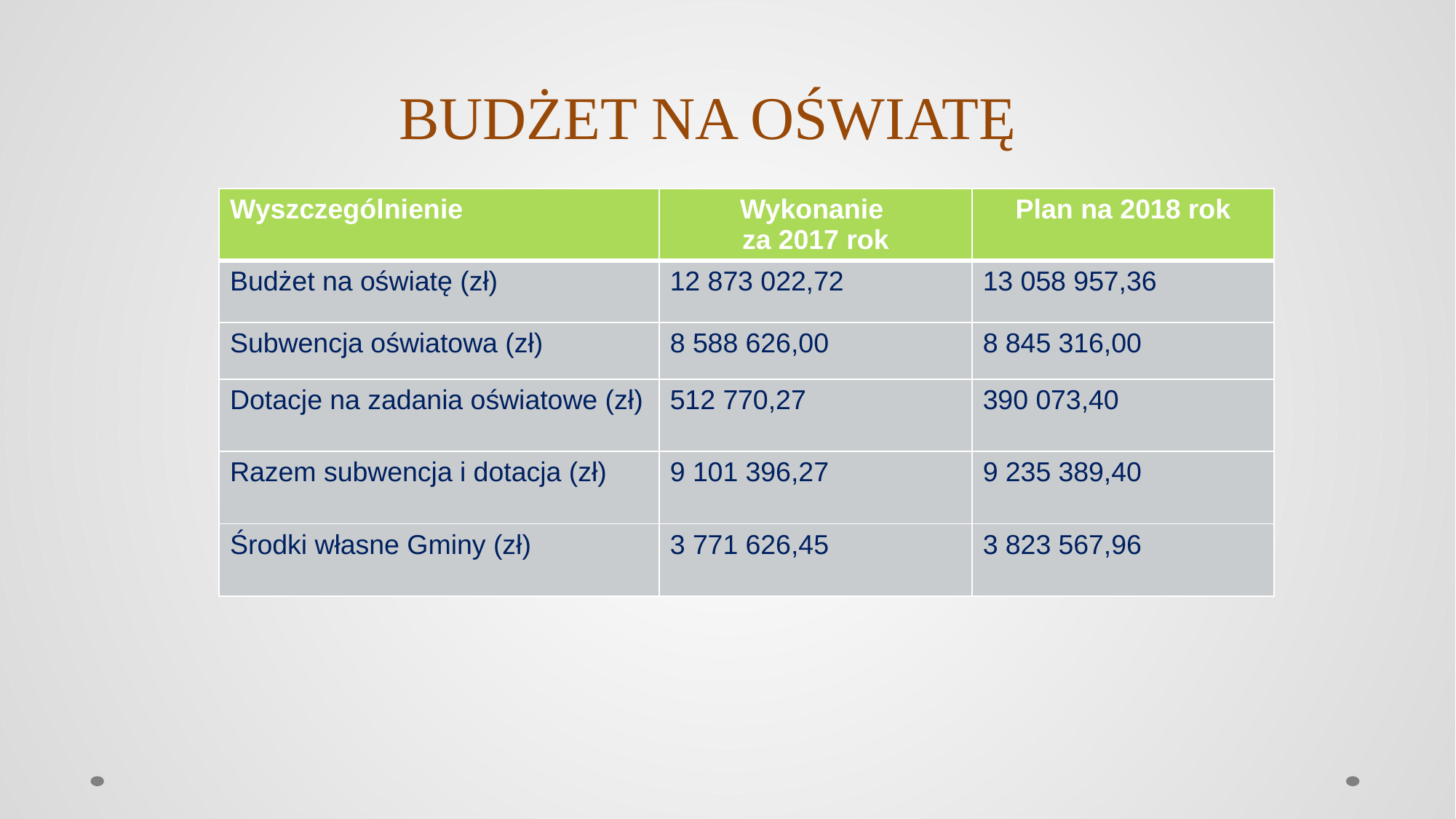

BUDŻET NA OŚWIATĘ
| Wyszczególnienie | Wykonanie za 2017 rok | Plan na 2018 rok |
| --- | --- | --- |
| Budżet na oświatę (zł) | 12 873 022,72 | 13 058 957,36 |
| Subwencja oświatowa (zł) | 8 588 626,00 | 8 845 316,00 |
| Dotacje na zadania oświatowe (zł) | 512 770,27 | 390 073,40 |
| Razem subwencja i dotacja (zł) | 9 101 396,27 | 9 235 389,40 |
| Środki własne Gminy (zł) | 3 771 626,45 | 3 823 567,96 |